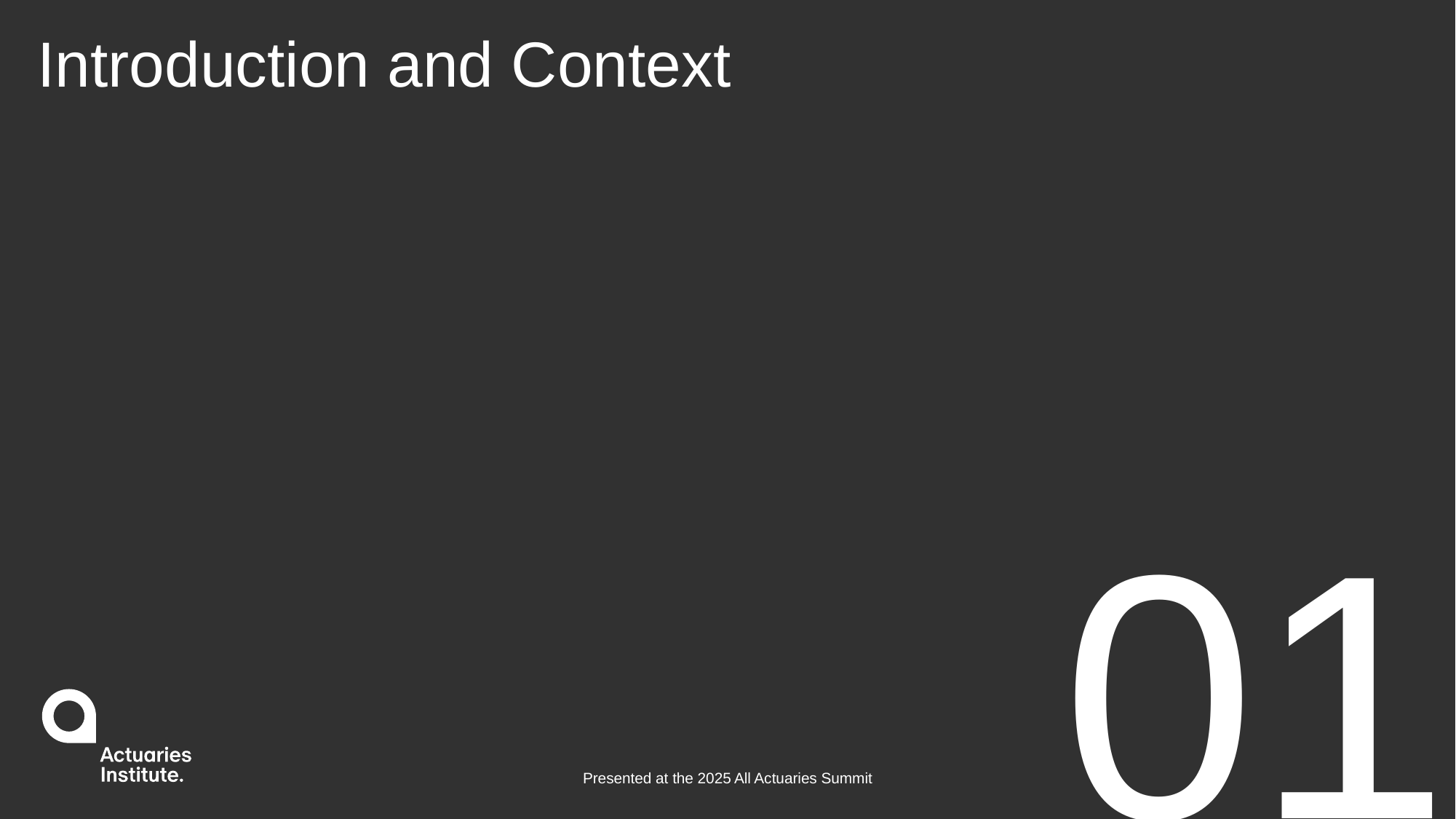

# Introduction and Context
01
Presented at the 2025 All Actuaries Summit